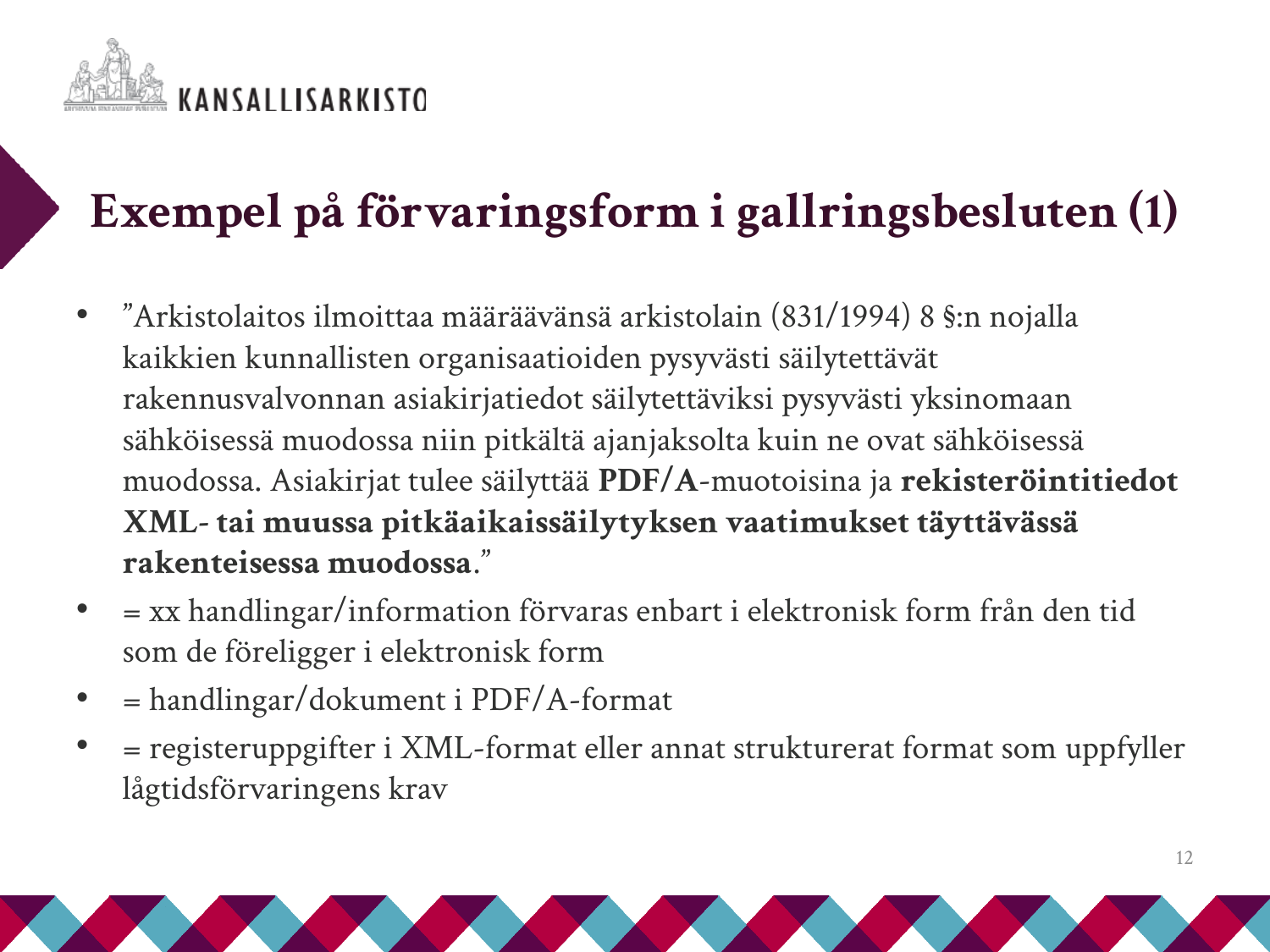

# Exempel på förvaringsform i gallringsbesluten (1)
”Arkistolaitos ilmoittaa määräävänsä arkistolain (831/1994) 8 §:n nojalla kaikkien kunnallisten organisaatioiden pysyvästi säilytettävät rakennusvalvonnan asiakirjatiedot säilytettäviksi pysyvästi yksinomaan sähköisessä muodossa niin pitkältä ajanjaksolta kuin ne ovat sähköisessä muodossa. Asiakirjat tulee säilyttää PDF/A-muotoisina ja rekisteröintitiedot XML- tai muussa pitkäaikaissäilytyksen vaatimukset täyttävässä rakenteisessa muodossa.”
= xx handlingar/information förvaras enbart i elektronisk form från den tid som de föreligger i elektronisk form
= handlingar/dokument i PDF/A-format
= registeruppgifter i XML-format eller annat strukturerat format som uppfyller lågtidsförvaringens krav

12